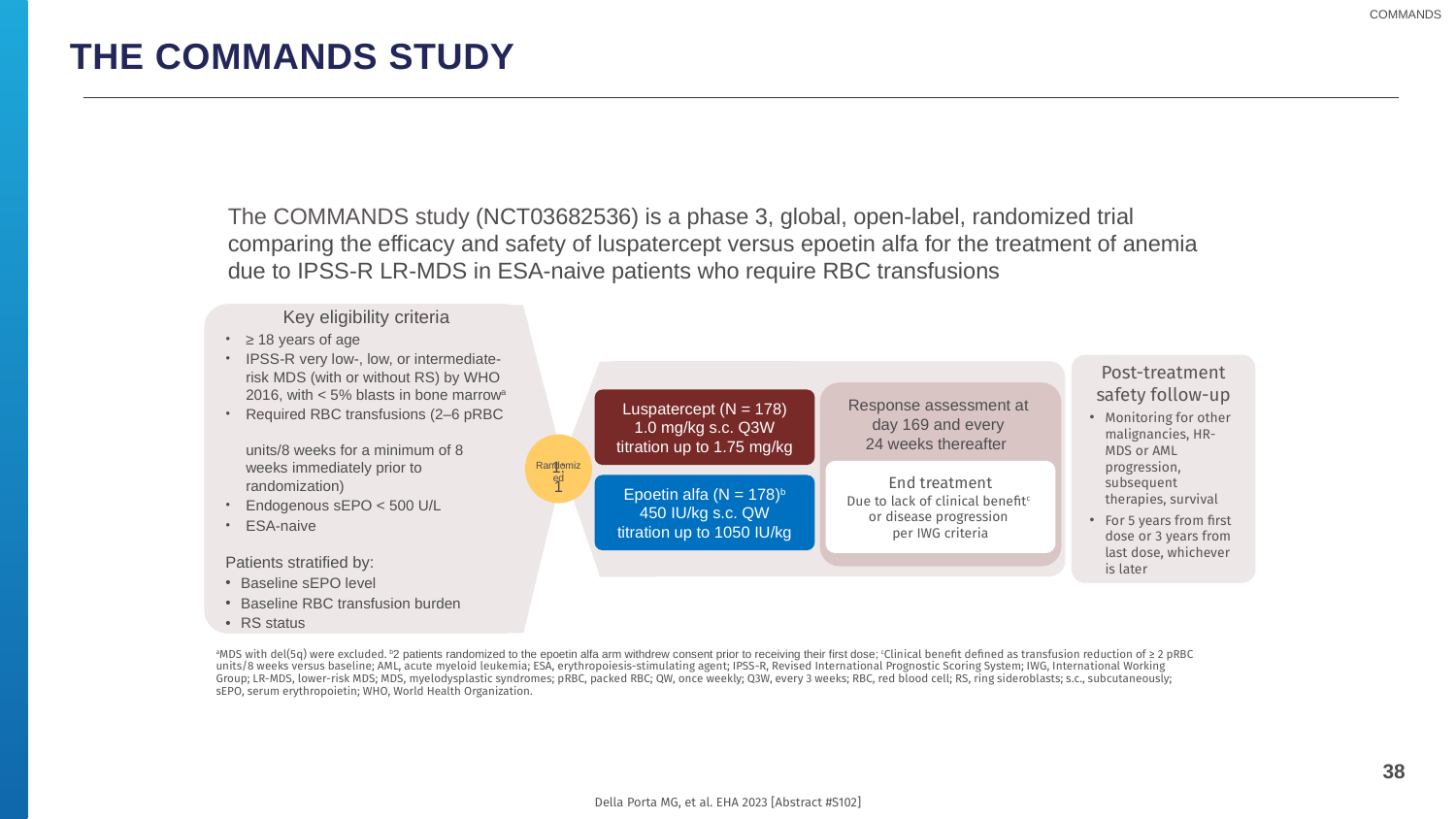

# The COMMANDS study
The COMMANDS study (NCT03682536) is a phase 3, global, open-label, randomized trial comparing the efficacy and safety of luspatercept versus epoetin alfa for the treatment of anemia due to IPSS-R LR-MDS in ESA-naive patients who require RBC transfusions
Key eligibility criteria
≥ 18 years of age
IPSS-R very low-, low, or intermediate-risk MDS (with or without RS) by WHO 2016, with < 5% blasts in bone marrowa
Required RBC transfusions (2–6 pRBC
units/8 weeks for a minimum of 8 weeks immediately prior to randomization)
Endogenous sEPO < 500 U/L
ESA-naive
Patients stratified by:
Baseline sEPO level
Baseline RBC transfusion burden
RS status

Post-treatment safety follow-up
Monitoring for other malignancies, HR-MDS or AML progression, subsequent therapies, survival
For 5 years from first dose or 3 years from last dose, whichever is later

Luspatercept (N = 178)
1.0 mg/kg s.c. Q3W
titration up to 1.75 mg/kg
Epoetin alfa (N = 178)b
450 IU/kg s.c. QW
titration up to 1050 IU/kg
Response assessment at
day 169 and every
24 weeks thereafter
1:1
End treatment
Due to lack of clinical benefitc
or disease progression
per IWG criteria
Randomized

aMDS with del(5q) were excluded. b2 patients randomized to the epoetin alfa arm withdrew consent prior to receiving their first dose; cClinical benefit defined as transfusion reduction of ≥ 2 pRBC units/8 weeks versus baseline; AML, acute myeloid leukemia; ESA, erythropoiesis-stimulating agent; IPSS-R, Revised International Prognostic Scoring System; IWG, International Working Group; LR-MDS, lower-risk MDS; MDS, myelodysplastic syndromes; pRBC, packed RBC; QW, once weekly; Q3W, every 3 weeks; RBC, red blood cell; RS, ring sideroblasts; s.c., subcutaneously; sEPO, serum erythropoietin; WHO, World Health Organization.
38